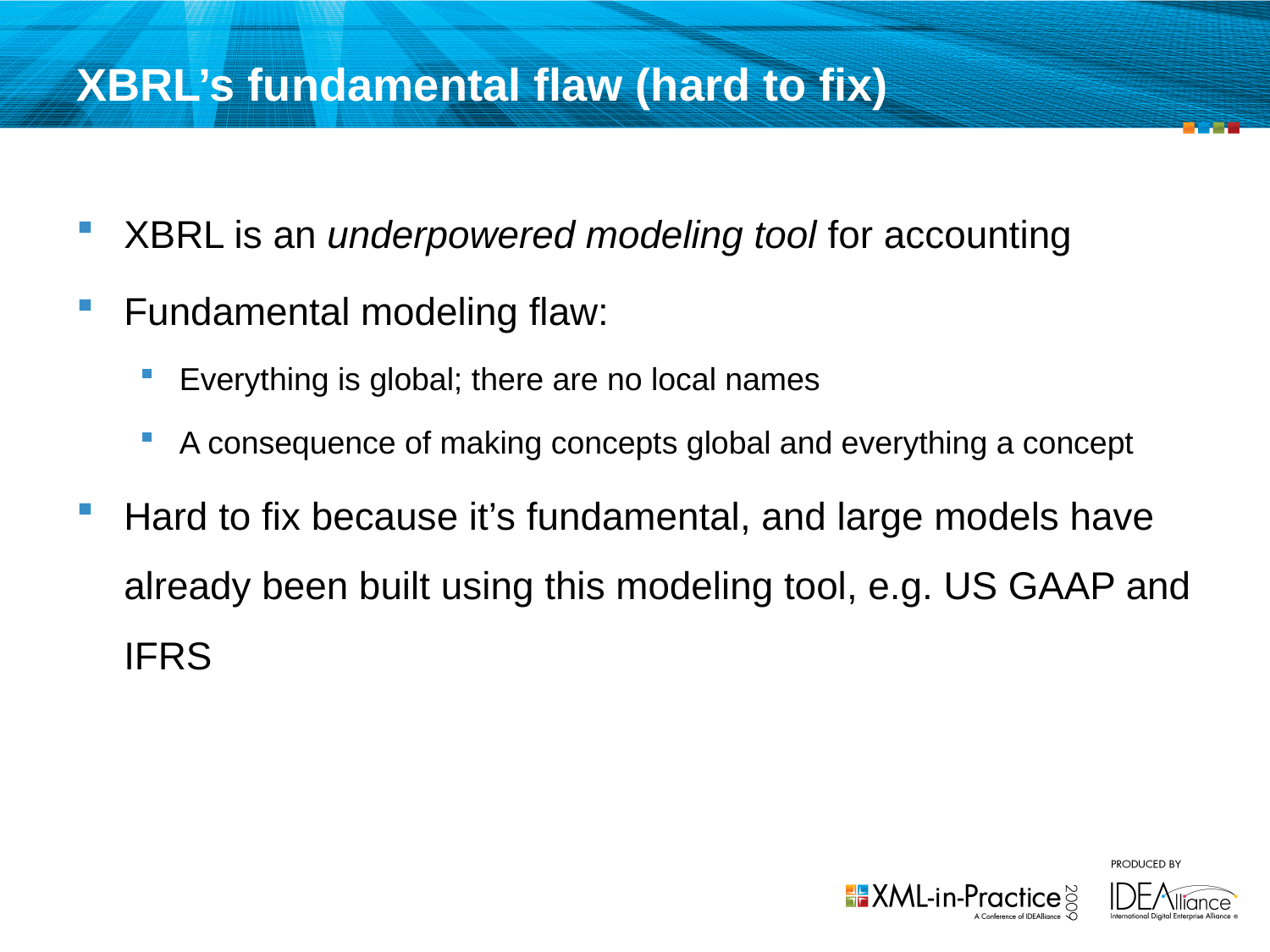

# XBRL’s fundamental flaw (hard to fix)
XBRL is an underpowered modeling tool for accounting
Fundamental modeling flaw:
Everything is global; there are no local names
A consequence of making concepts global and everything a concept
Hard to fix because it’s fundamental, and large models have already been built using this modeling tool, e.g. US GAAP and IFRS